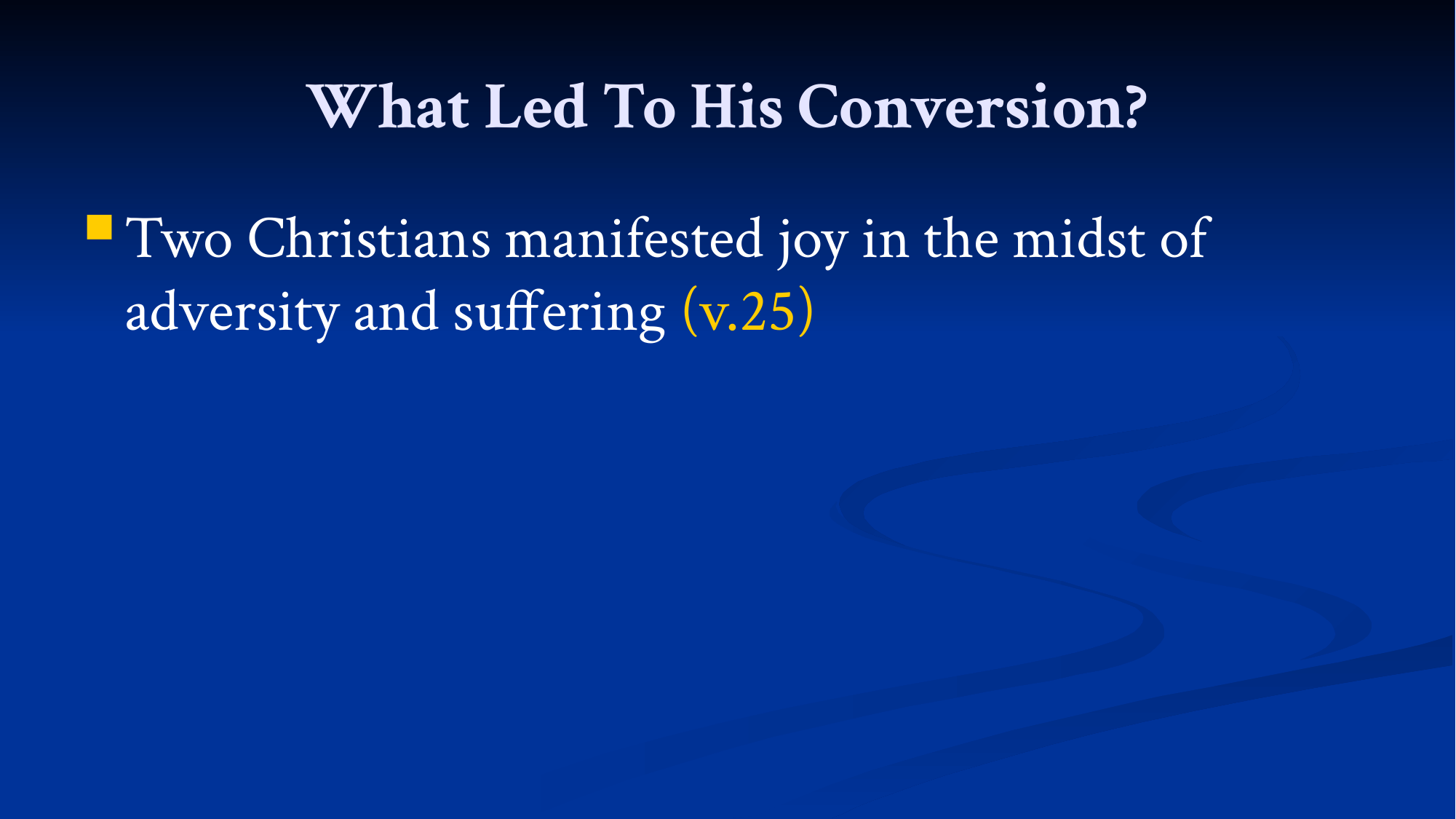

# What Led To His Conversion?
Two Christians manifested joy in the midst of adversity and suffering (v.25)